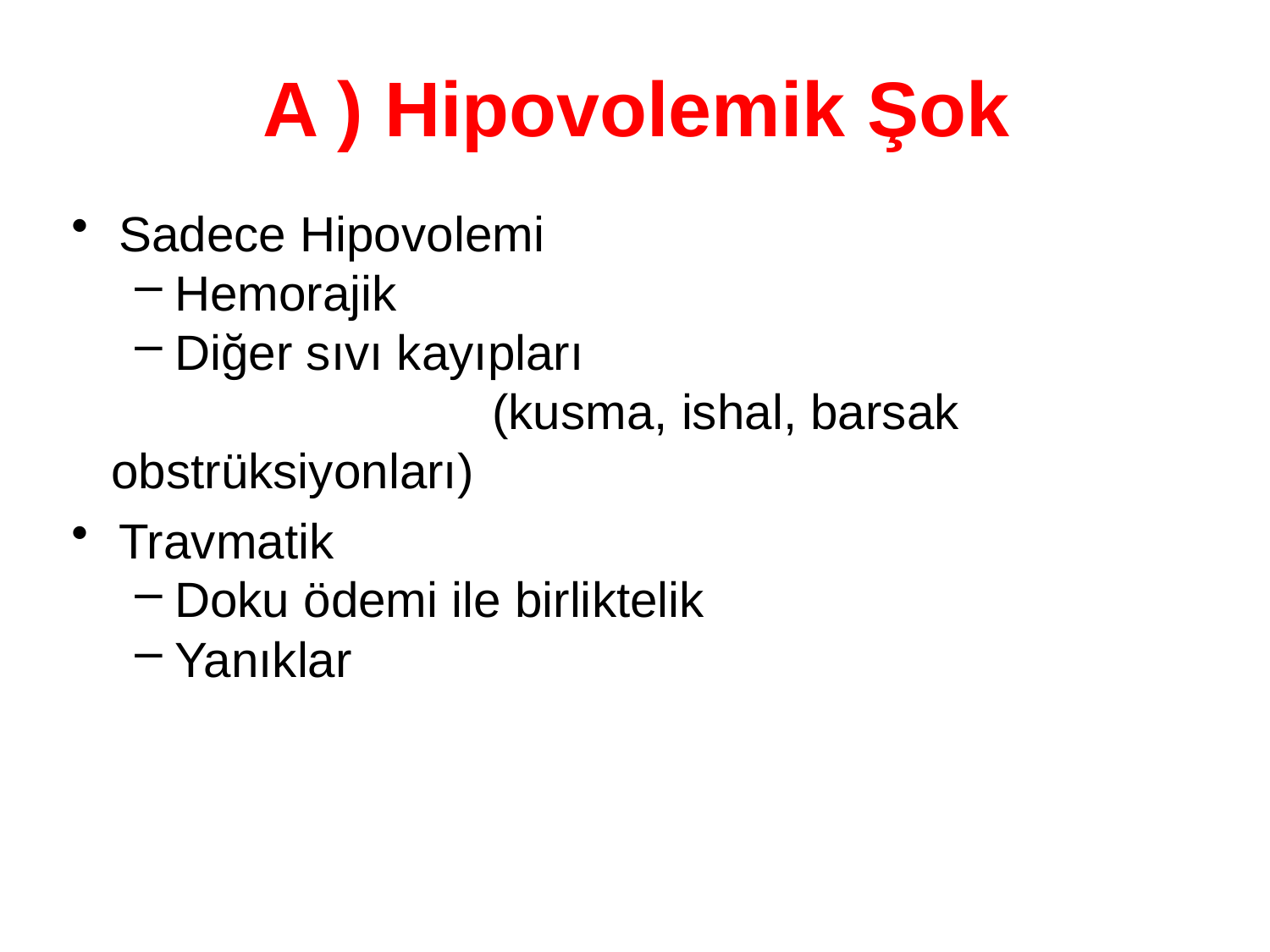

# A ) Hipovolemik Şok
Sadece Hipovolemi
Hemorajik
Diğer sıvı kayıpları
			(kusma, ishal, barsak obstrüksiyonları)
Travmatik
Doku ödemi ile birliktelik
Yanıklar